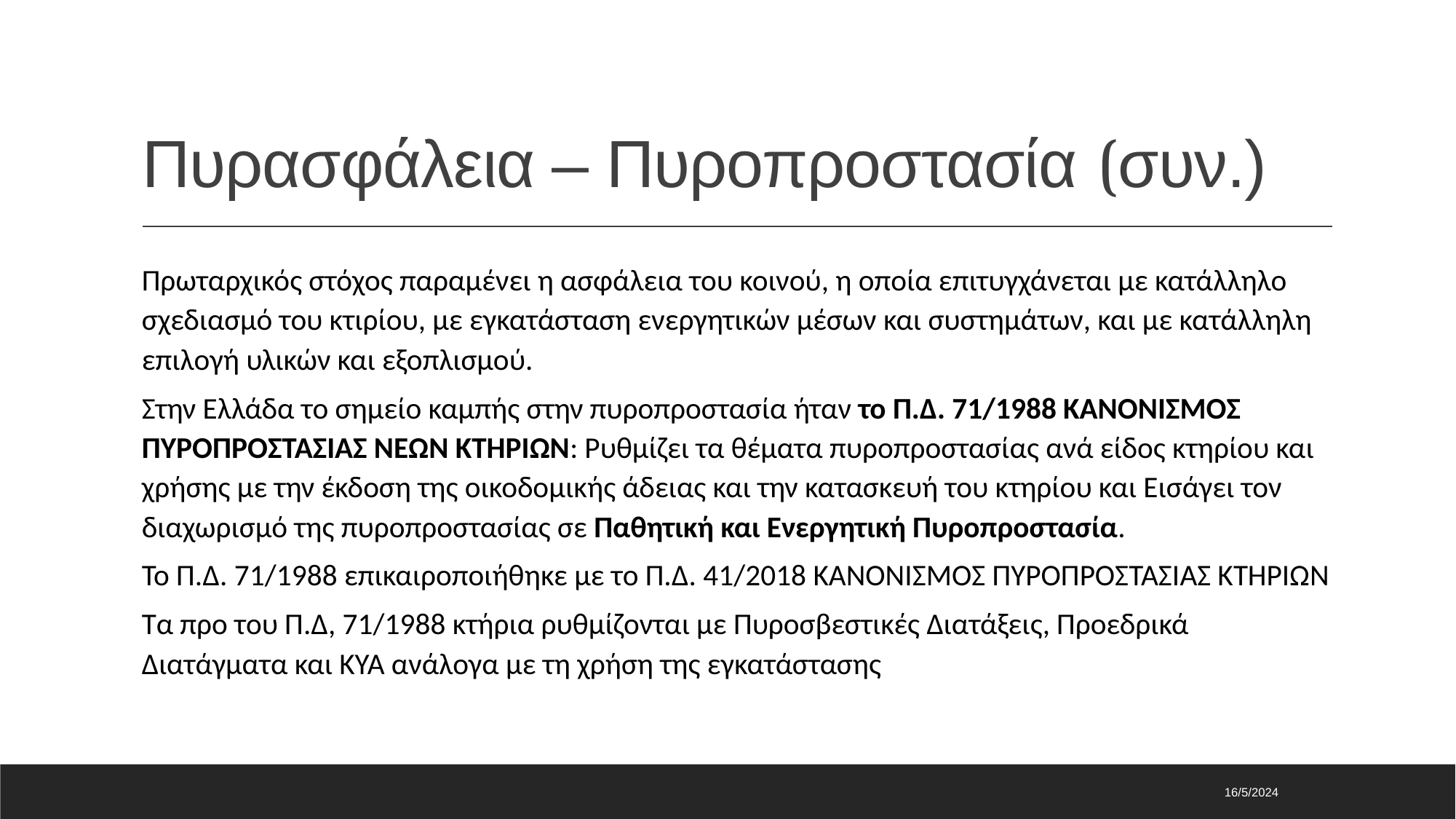

# Πυρασφάλεια – Πυροπροστασία (συν.)
Πρωταρχικός στόχος παραμένει η ασφάλεια του κοινού, η οποία επιτυγχάνεται με κατάλληλο σχεδιασμό του κτιρίου, με εγκατάσταση ενεργητικών μέσων και συστημάτων, και με κατάλληλη επιλογή υλικών και εξοπλισμού.
Στην Ελλάδα το σημείο καμπής στην πυροπροστασία ήταν το Π.Δ. 71/1988 ΚΑΝΟΝΙΣΜΟΣ ΠΥΡΟΠΡΟΣΤΑΣΙΑΣ ΝΕΩΝ ΚΤΗΡΙΩΝ: Ρυθμίζει τα θέματα πυροπροστασίας ανά είδος κτηρίου και χρήσης με την έκδοση της οικοδομικής άδειας και την κατασκευή του κτηρίου και Εισάγει τον διαχωρισμό της πυροπροστασίας σε Παθητική και Ενεργητική Πυροπροστασία.
Το Π.Δ. 71/1988 επικαιροποιήθηκε με το Π.Δ. 41/2018 ΚΑΝΟΝΙΣΜΟΣ ΠΥΡΟΠΡΟΣΤΑΣΙΑΣ ΚΤΗΡΙΩΝ
Τα προ του Π.Δ, 71/1988 κτήρια ρυθμίζονται με Πυροσβεστικές Διατάξεις, Προεδρικά Διατάγματα και ΚΥΑ ανάλογα με τη χρήση της εγκατάστασης

16/5/2024